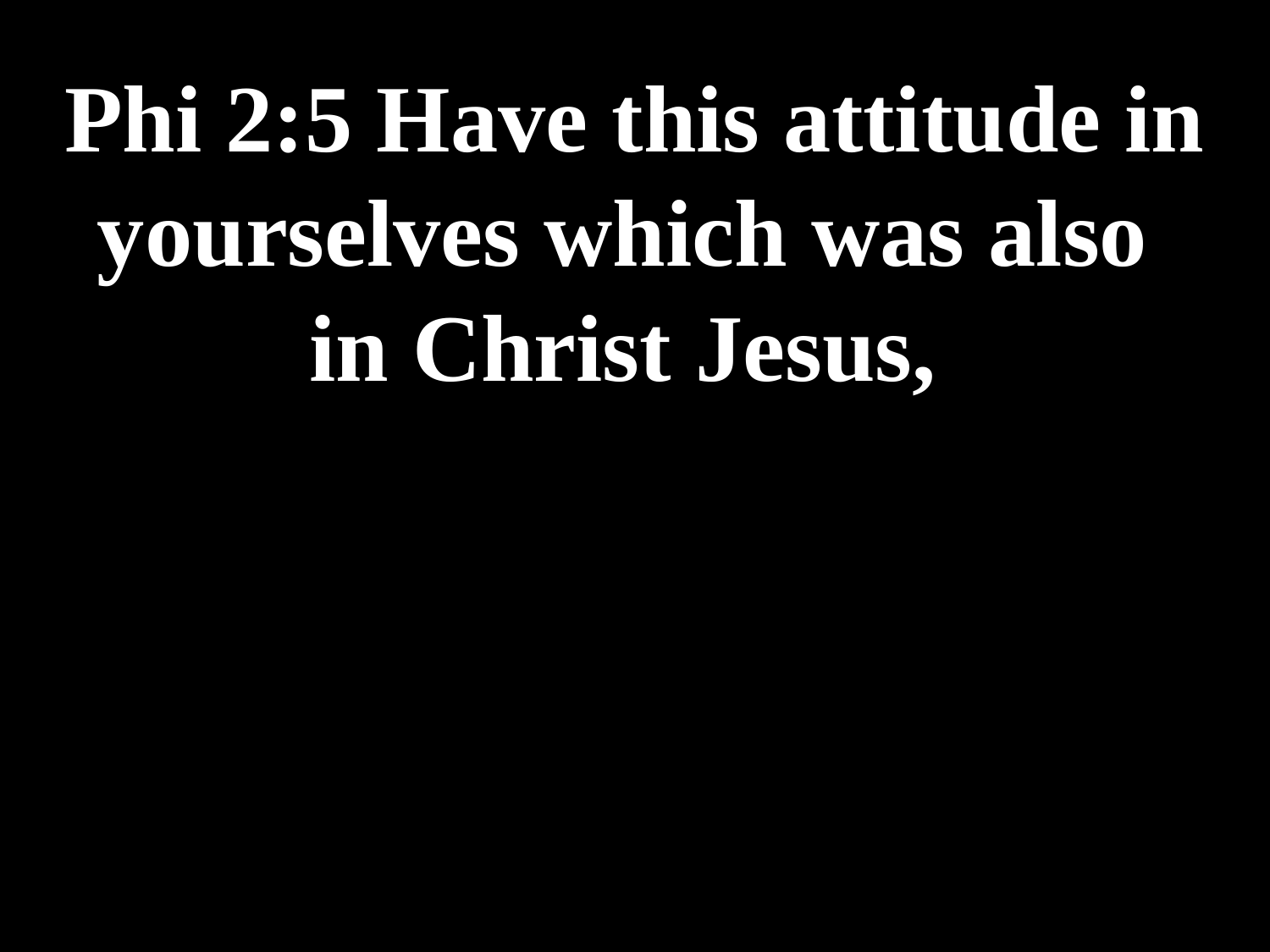

# Phi 2:5 Have this attitude in yourselves which was also in Christ Jesus,